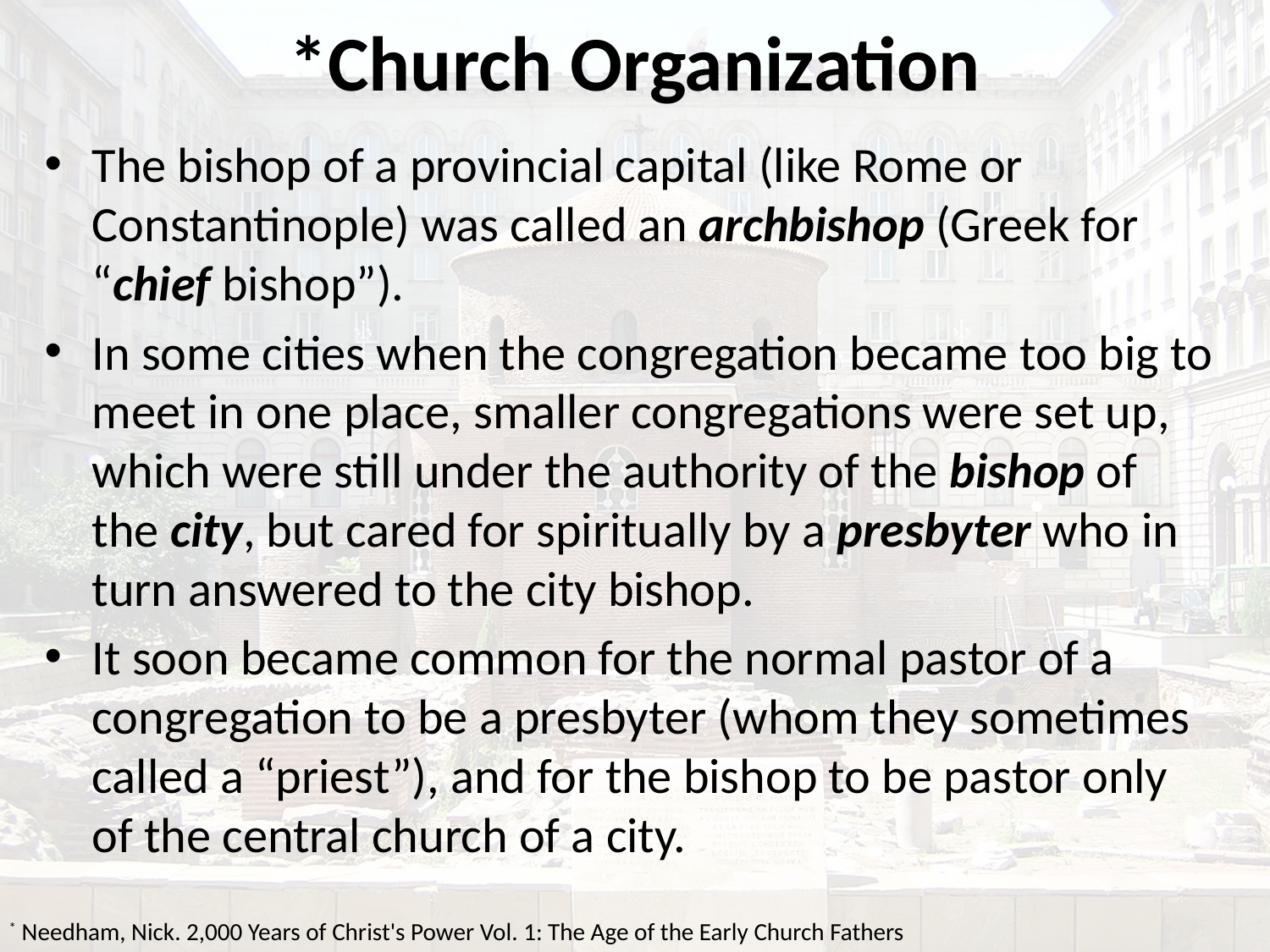

# *Church Organization
The bishop of a provincial capital (like Rome or Constantinople) was called an archbishop (Greek for “chief bishop”).
In some cities when the congregation became too big to meet in one place, smaller congregations were set up, which were still under the authority of the bishop of the city, but cared for spiritually by a presbyter who in turn answered to the city bishop.
It soon became common for the normal pastor of a congregation to be a presbyter (whom they sometimes called a “priest”), and for the bishop to be pastor only of the central church of a city.
* Needham, Nick. 2,000 Years of Christ's Power Vol. 1: The Age of the Early Church Fathers